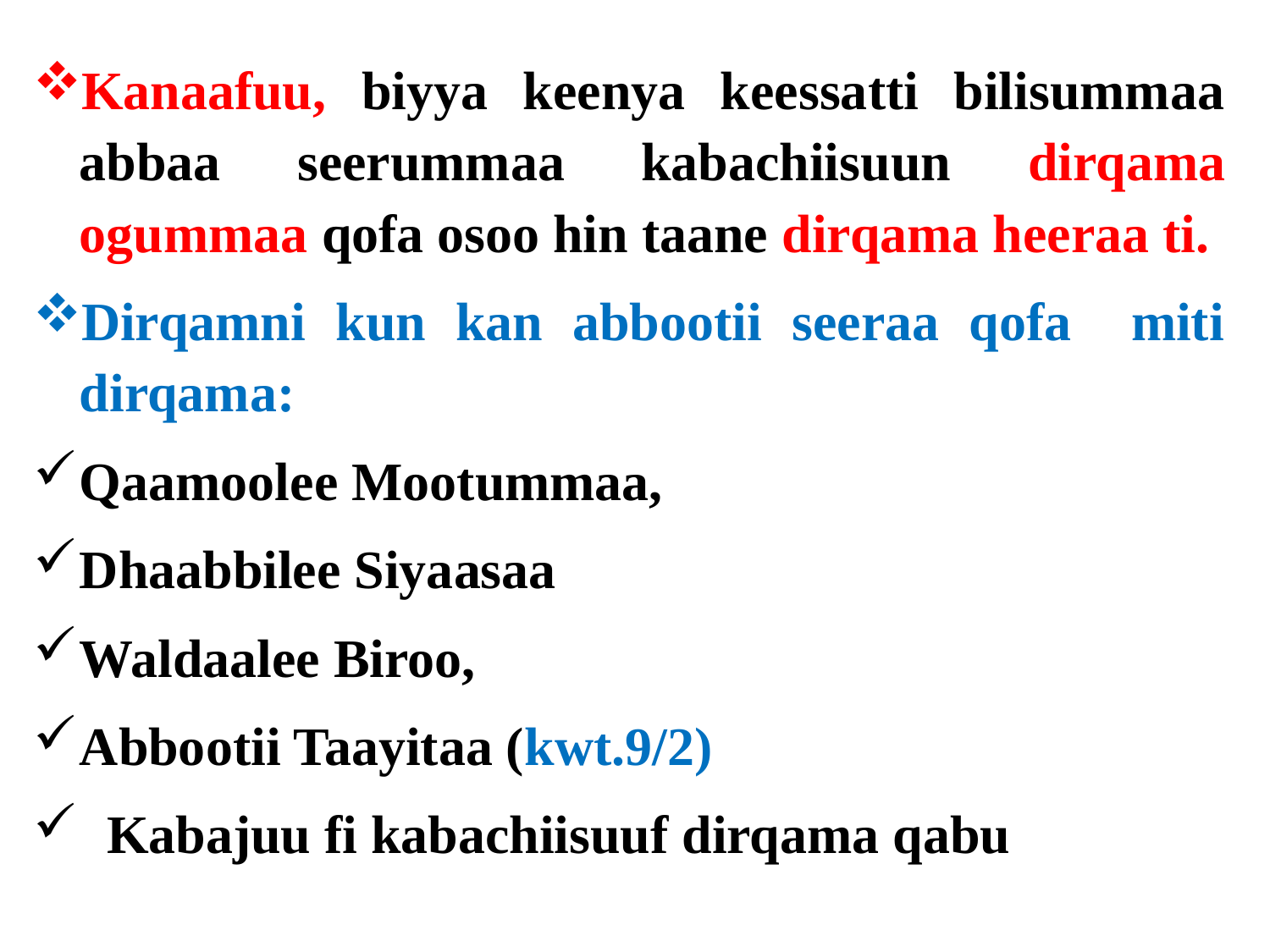

Kanaafuu, biyya keenya keessatti bilisummaa abbaa seerummaa kabachiisuun dirqama ogummaa qofa osoo hin taane dirqama heeraa ti.
Dirqamni kun kan abbootii seeraa qofa  miti dirqama:
Qaamoolee Mootummaa,
Dhaabbilee Siyaasaa
Waldaalee Biroo,
Abbootii Taayitaa (kwt.9/2)
  Kabajuu fi kabachiisuuf dirqama qabu